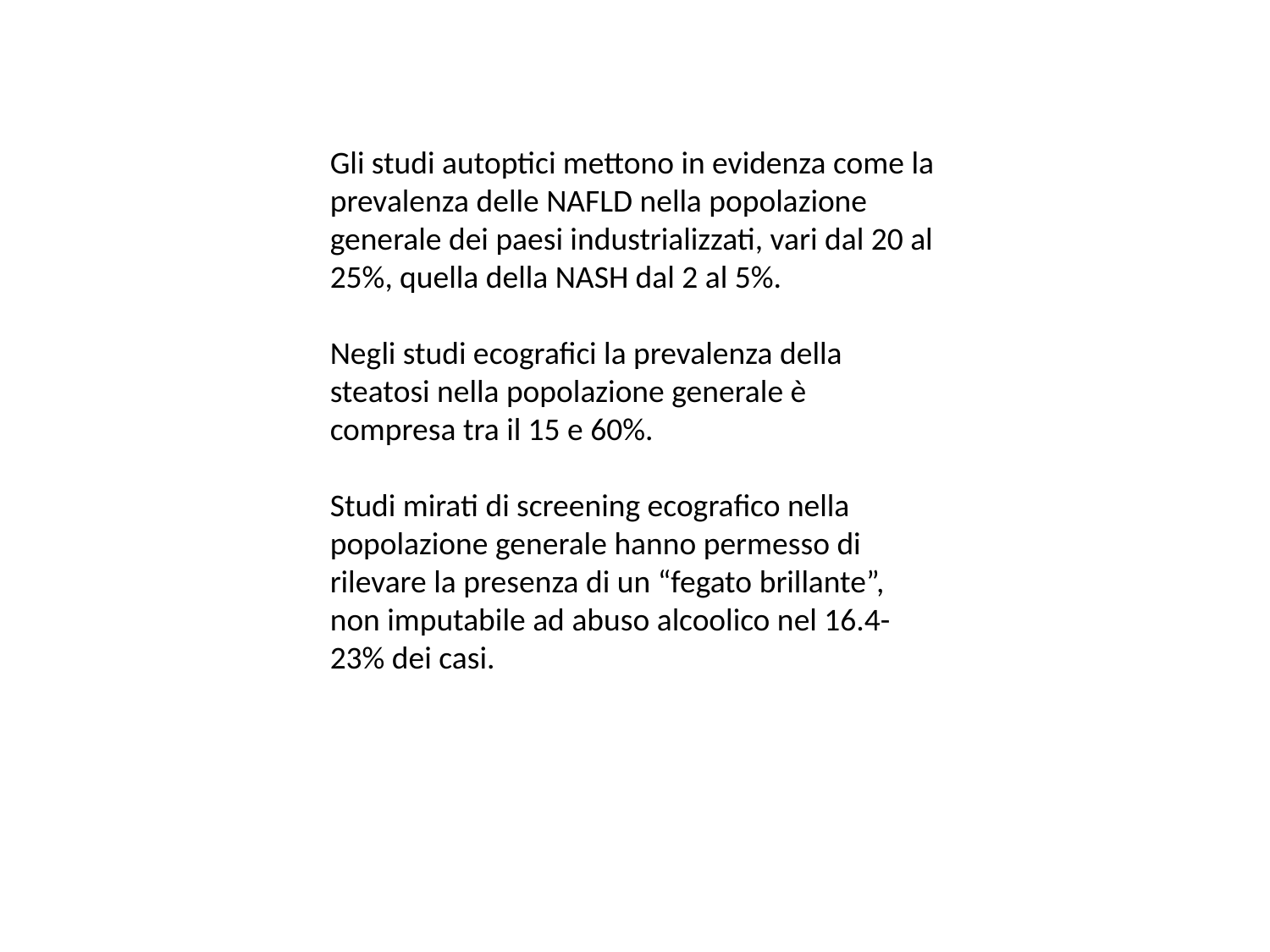

Gli studi autoptici mettono in evidenza come la prevalenza delle NAFLD nella popolazione
generale dei paesi industrializzati, vari dal 20 al 25%, quella della NASH dal 2 al 5%.

Negli studi ecografici la prevalenza della steatosi nella popolazione generale è compresa tra il 15 e 60%.

Studi mirati di screening ecografico nella popolazione generale hanno permesso di rilevare la presenza di un “fegato brillante”, non imputabile ad abuso alcoolico nel 16.4-23% dei casi.